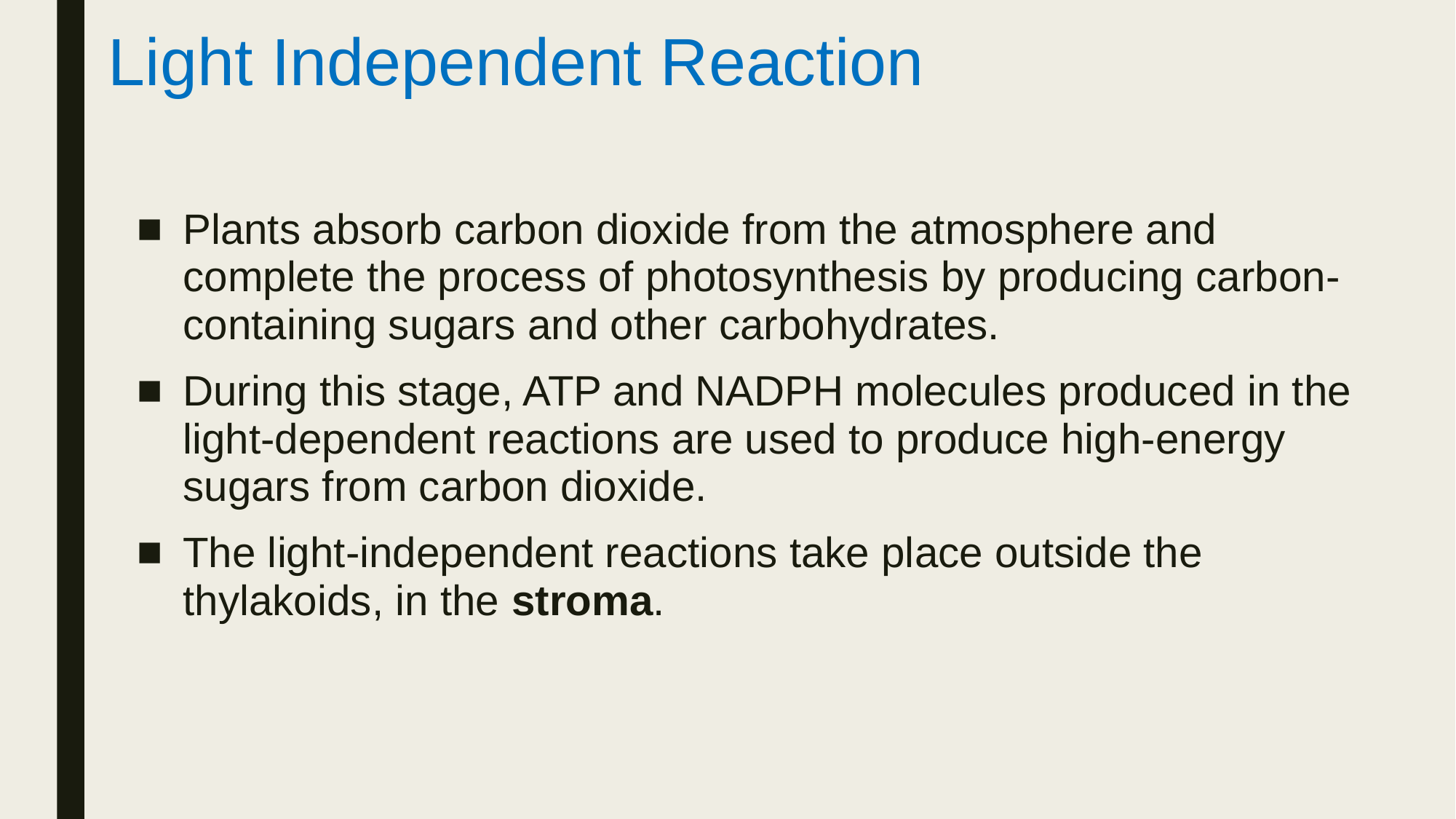

# Light Independent Reaction
Plants absorb carbon dioxide from the atmosphere and complete the process of photosynthesis by producing carbon-containing sugars and other carbohydrates.
During this stage, ATP and NADPH molecules produced in the light-dependent reactions are used to produce high-energy sugars from carbon dioxide.
The light-independent reactions take place outside the thylakoids, in the stroma.